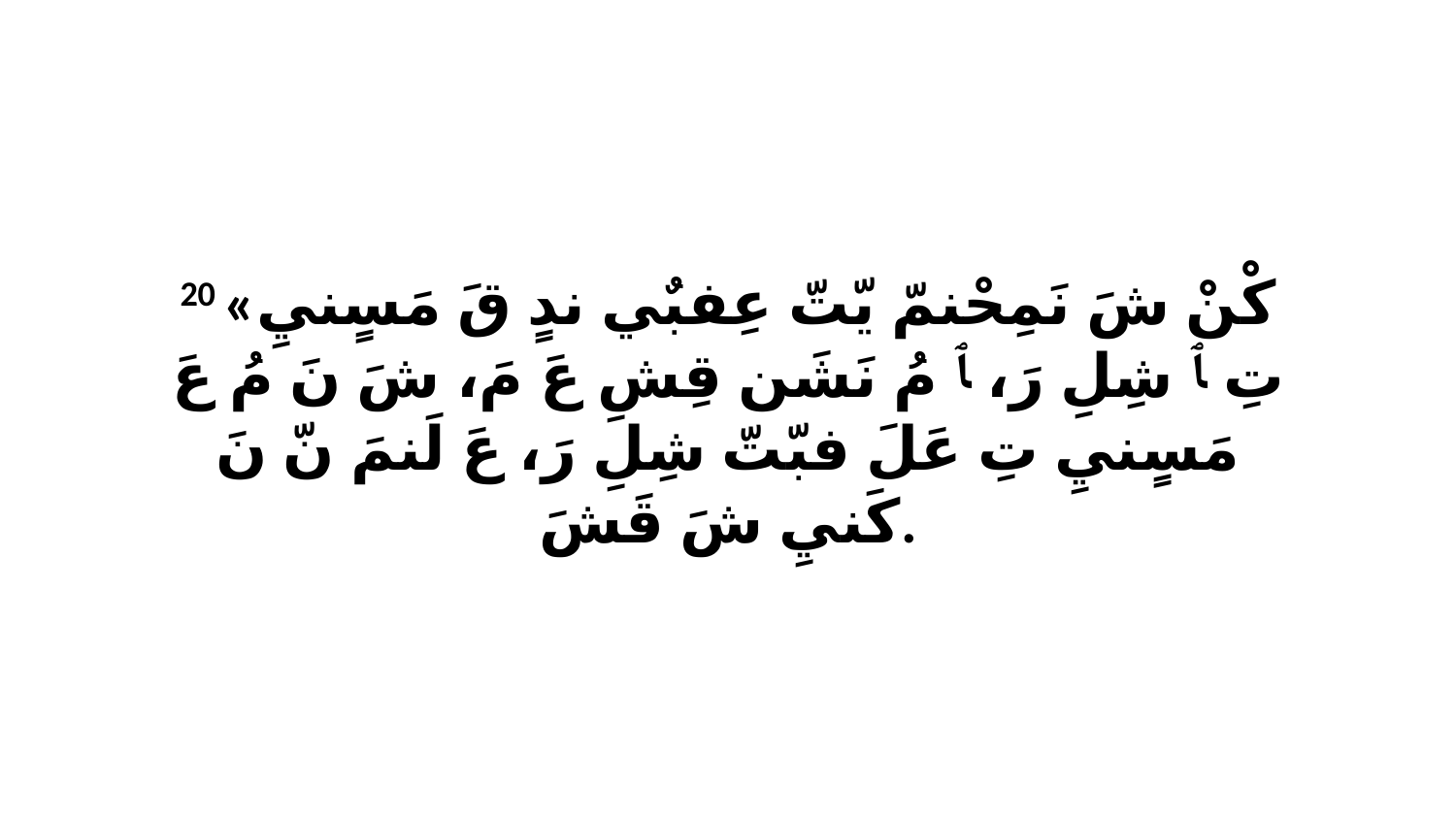

20 «كْنْ شَ نَمِحْنمّ يّتّ عِفبٌي ندٍ قَ مَسٍنيِ تِ ﭑ شِلِ رَ، ﭑ مُ نَشَن قِشِ عَ مَ، شَ نَ مُ عَ مَسٍنيِ تِ عَلَ فبّتّ شِلِ رَ، عَ لَنمَ نّ نَ كَنيِ شَ قَشَ.